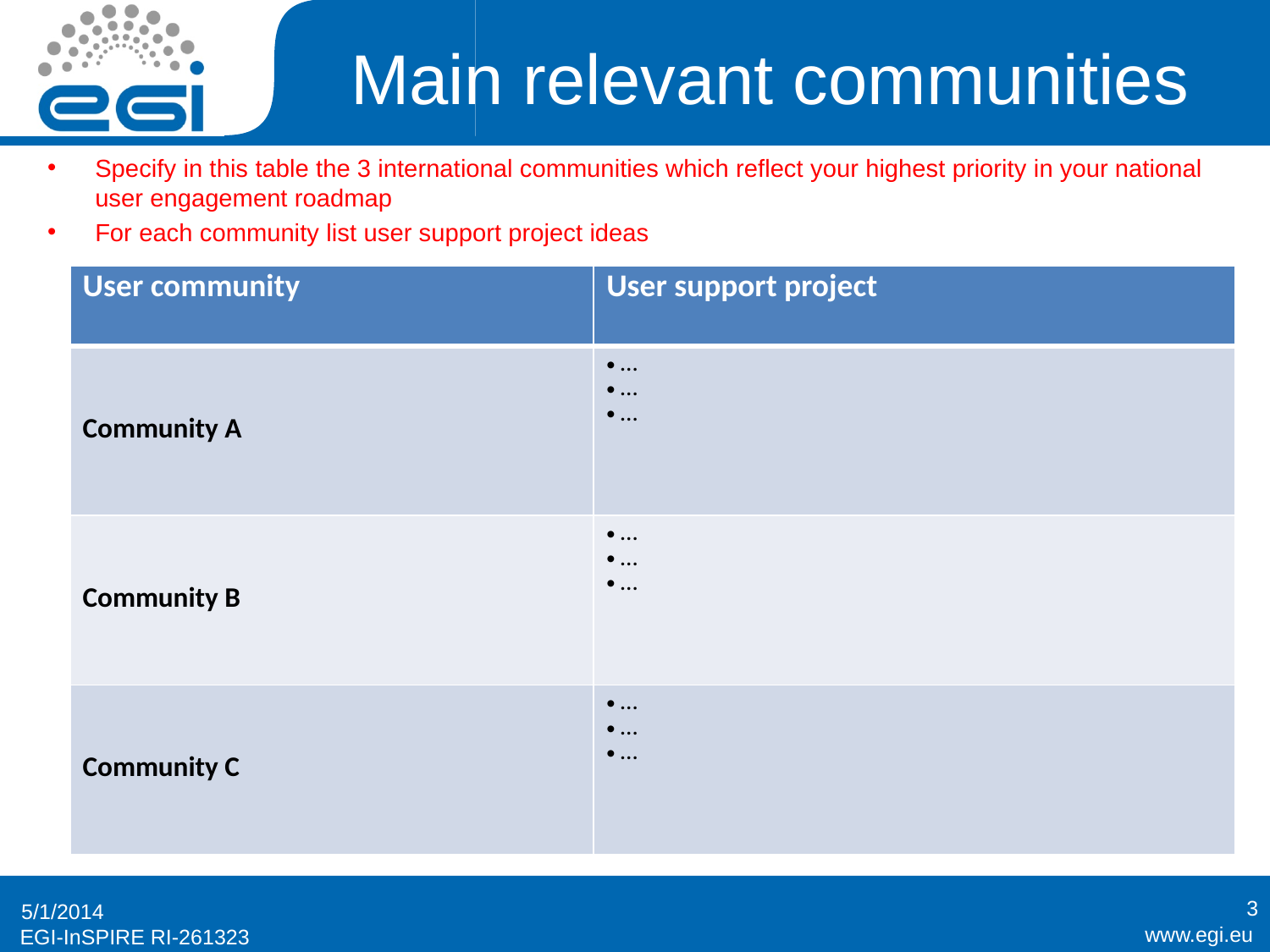

# Main relevant communities
Specify in this table the 3 international communities which reflect your highest priority in your national user engagement roadmap
For each community list user support project ideas

| User community | User support project |
| --- | --- |
| Community A | … … … |
| Community B | … … … |
| Community C | … … … |
3
5/1/2014